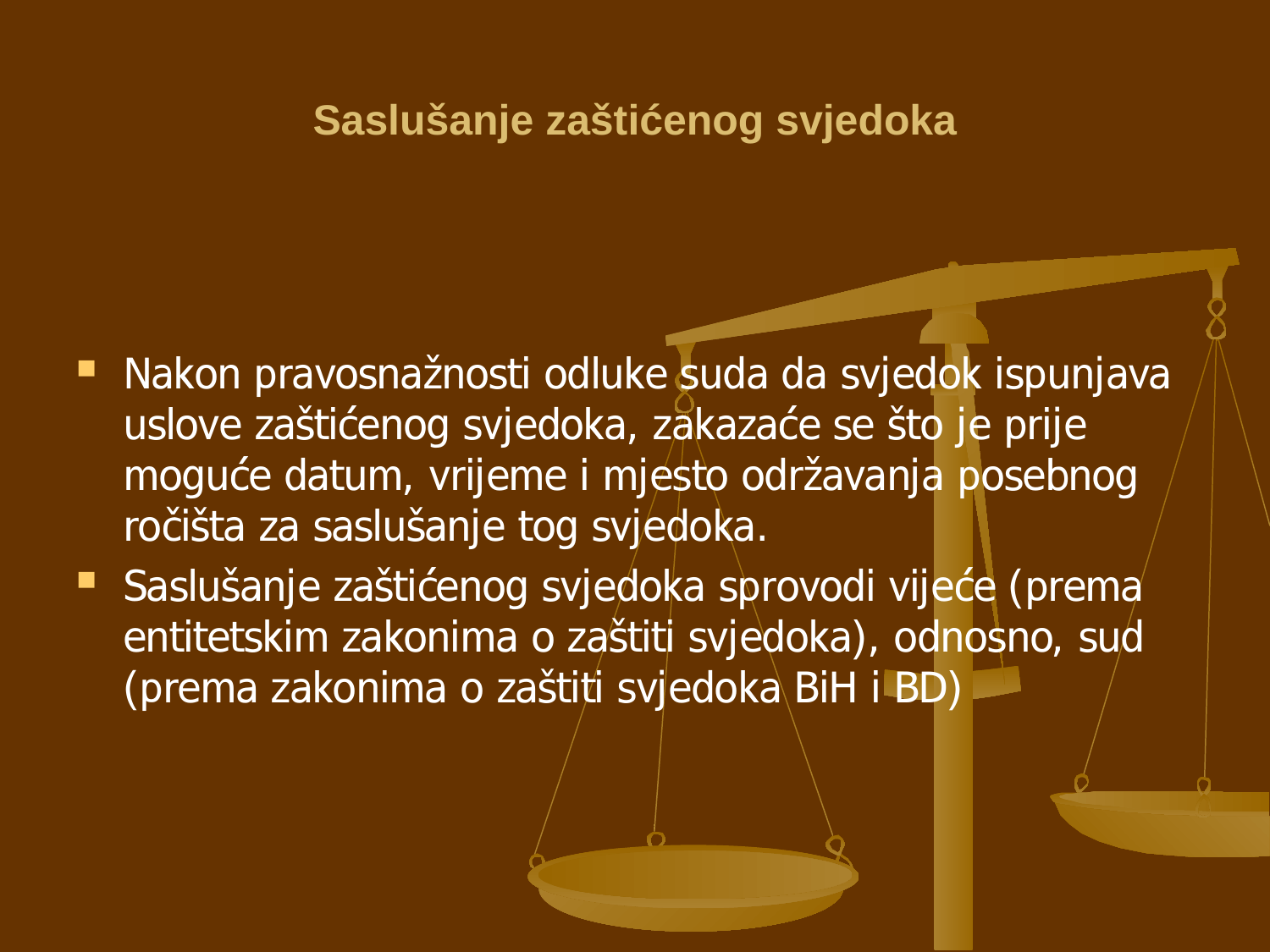

# Saslušanje zaštićenog svjedoka

Nakon pravosnažnosti odluke suda da svjedok ispunjava uslove zaštićenog svjedoka, zakazaće se što je prije moguće datum, vrijeme i mjesto održavanja posebnog ročišta za saslušanje tog svjedoka.
Saslušanje zaštićenog svjedoka sprovodi vijeće (prema entitetskim zakonima o zaštiti svjedoka), odnosno, sud (prema zakonima o zaštiti svjedoka BiH i BD)